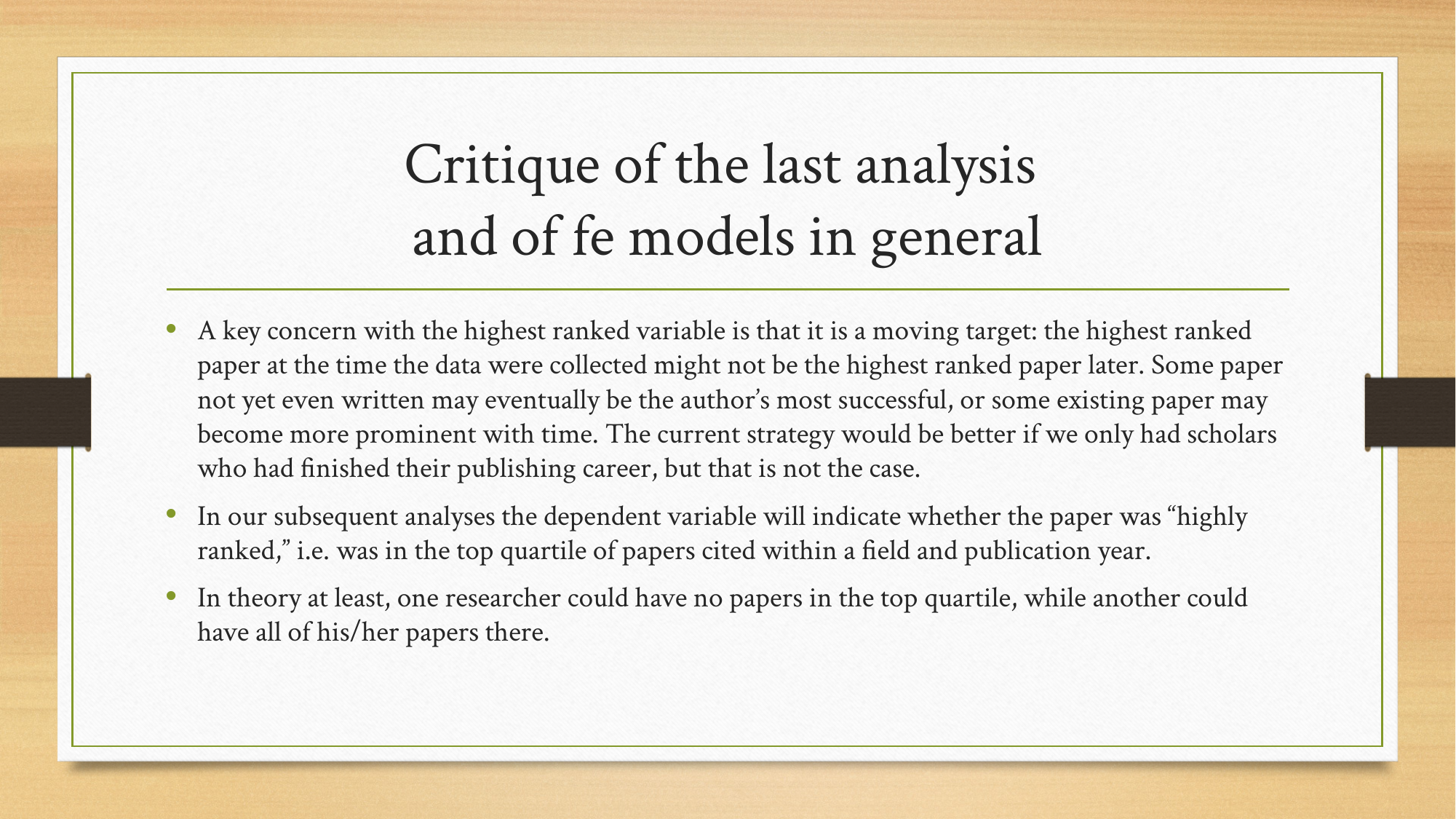

# Critique of the last analysis and of fe models in general
A key concern with the highest ranked variable is that it is a moving target: the highest ranked paper at the time the data were collected might not be the highest ranked paper later. Some paper not yet even written may eventually be the author’s most successful, or some existing paper may become more prominent with time. The current strategy would be better if we only had scholars who had finished their publishing career, but that is not the case.
In our subsequent analyses the dependent variable will indicate whether the paper was “highly ranked,” i.e. was in the top quartile of papers cited within a field and publication year.
In theory at least, one researcher could have no papers in the top quartile, while another could have all of his/her papers there.